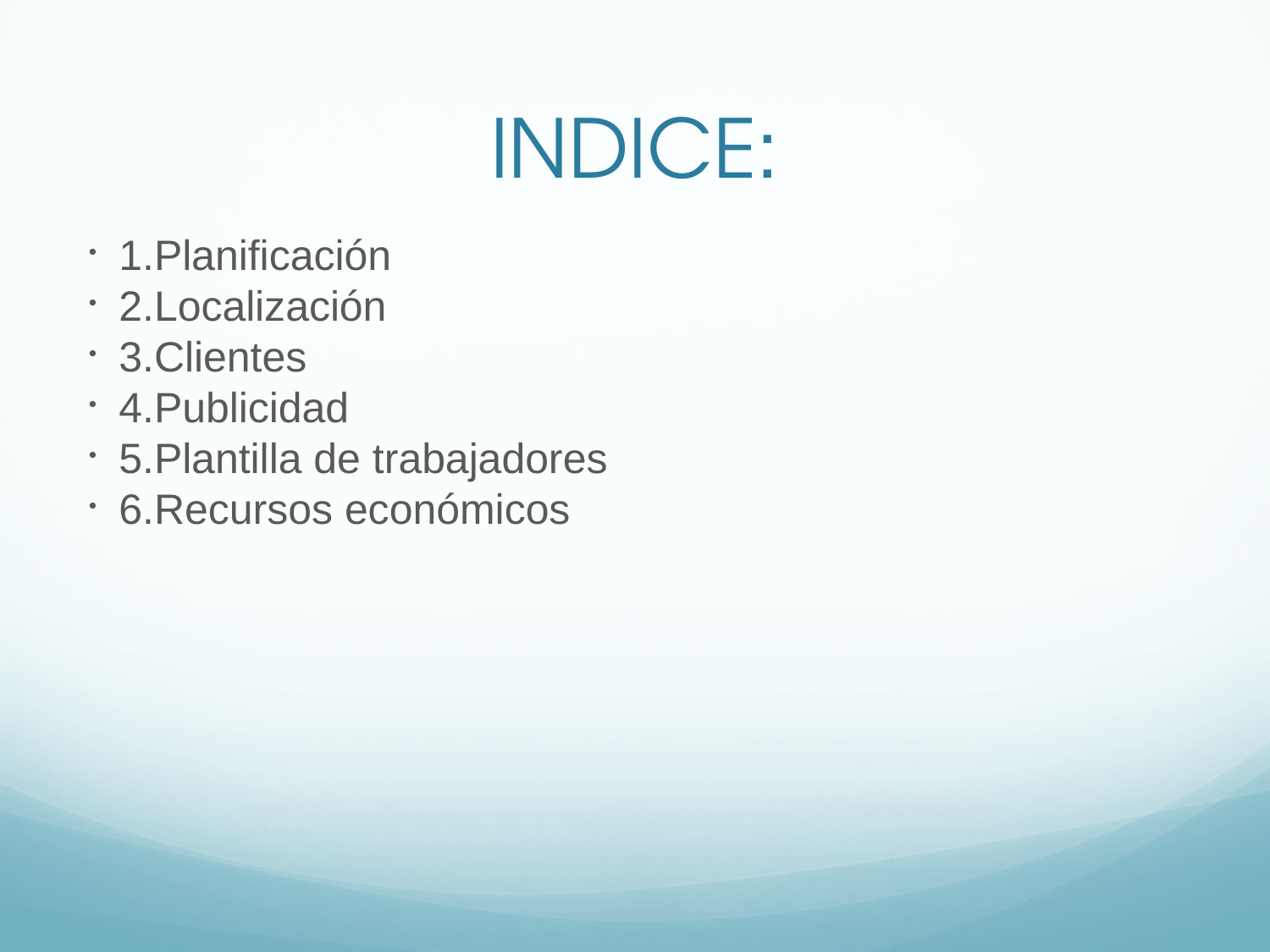

INDICE:
1.Planificación
2.Localización
3.Clientes
4.Publicidad
5.Plantilla de trabajadores
6.Recursos económicos